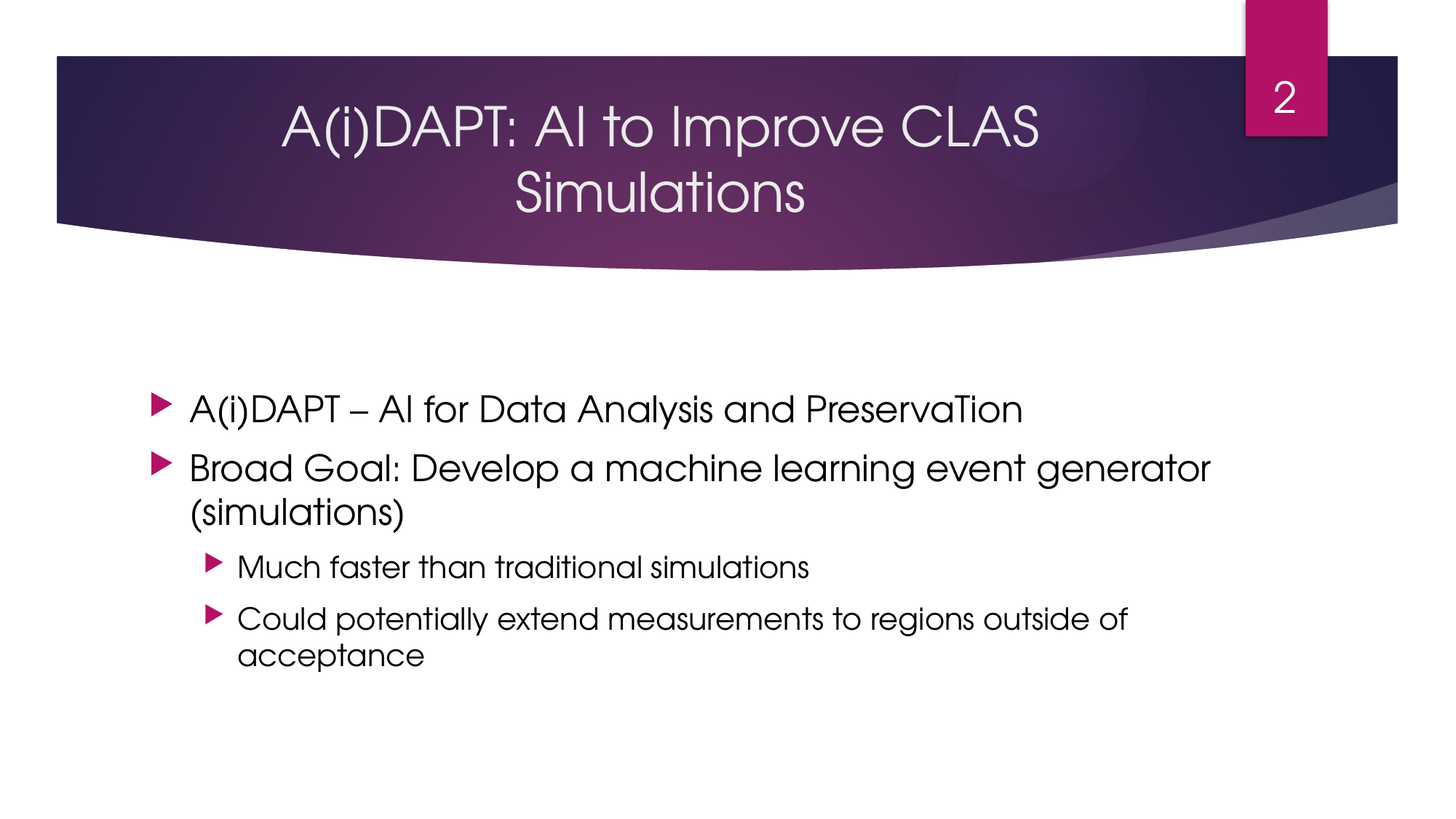

2
# A(i)DAPT: AI to Improve CLAS Simulations
A(i)DAPT – AI for Data Analysis and PreservaTion
Broad Goal: Develop a machine learning event generator (simulations)
Much faster than traditional simulations
Could potentially extend measurements to regions outside of acceptance